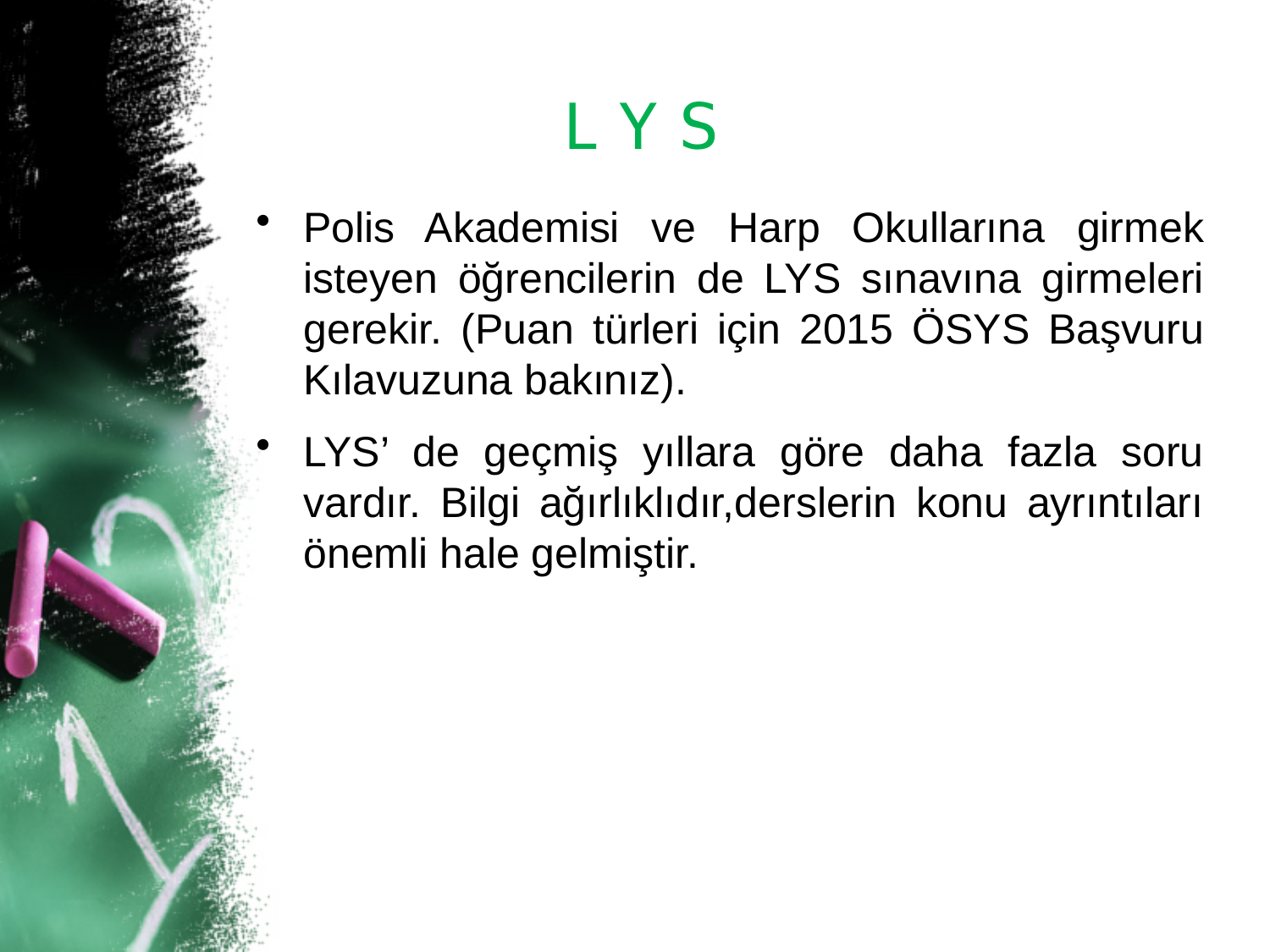

Polis Akademisi ve Harp Okullarına girmek isteyen öğrencilerin de LYS sınavına girmeleri gerekir. (Puan türleri için 2015 ÖSYS Başvuru Kılavuzuna bakınız).
LYS’ de geçmiş yıllara göre daha fazla soru vardır. Bilgi ağırlıklıdır,derslerin konu ayrıntıları önemli hale gelmiştir.

L Y S